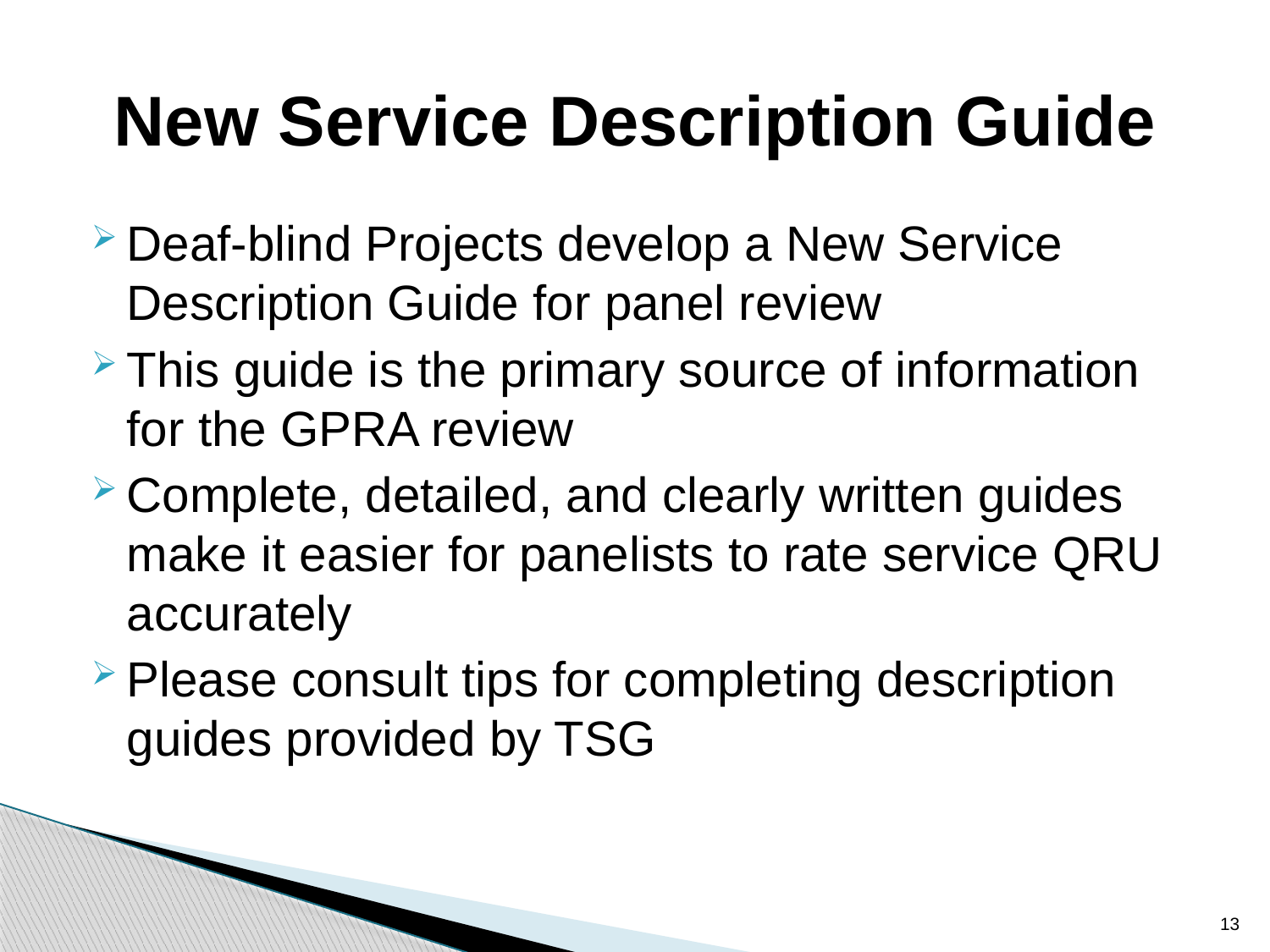

# New Service Description Guide
Deaf-blind Projects develop a New Service Description Guide for panel review
This guide is the primary source of information for the GPRA review
Complete, detailed, and clearly written guides make it easier for panelists to rate service QRU accurately
Please consult tips for completing description guides provided by TSG
13